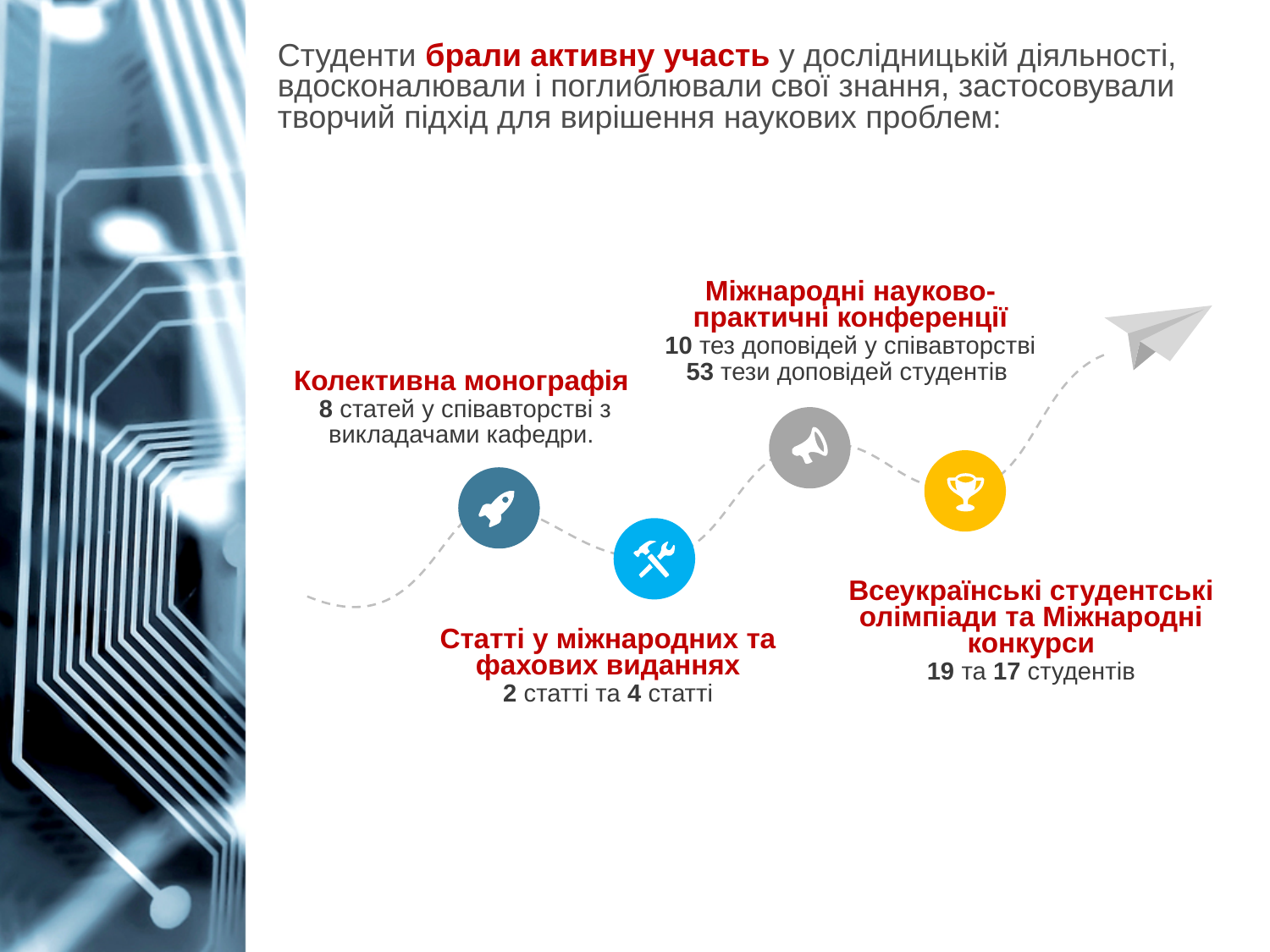

Студенти брали активну участь у дослідницькій діяльності, вдосконалювали і поглиблювали свої знання, застосовували творчий підхід для вирішення наукових проблем:

Міжнародні науково-практичні конференції
10 тез доповідей у співавторстві
53 тези доповідей студентів

Колективна монографія
8 статей у співавторстві з викладачами кафедри.
Всеукраїнські студентські олімпіади та Міжнародні конкурси
19 та 17 студентів
Статті у міжнародних та фахових виданнях
2 статті та 4 статті
Honest
Strategic